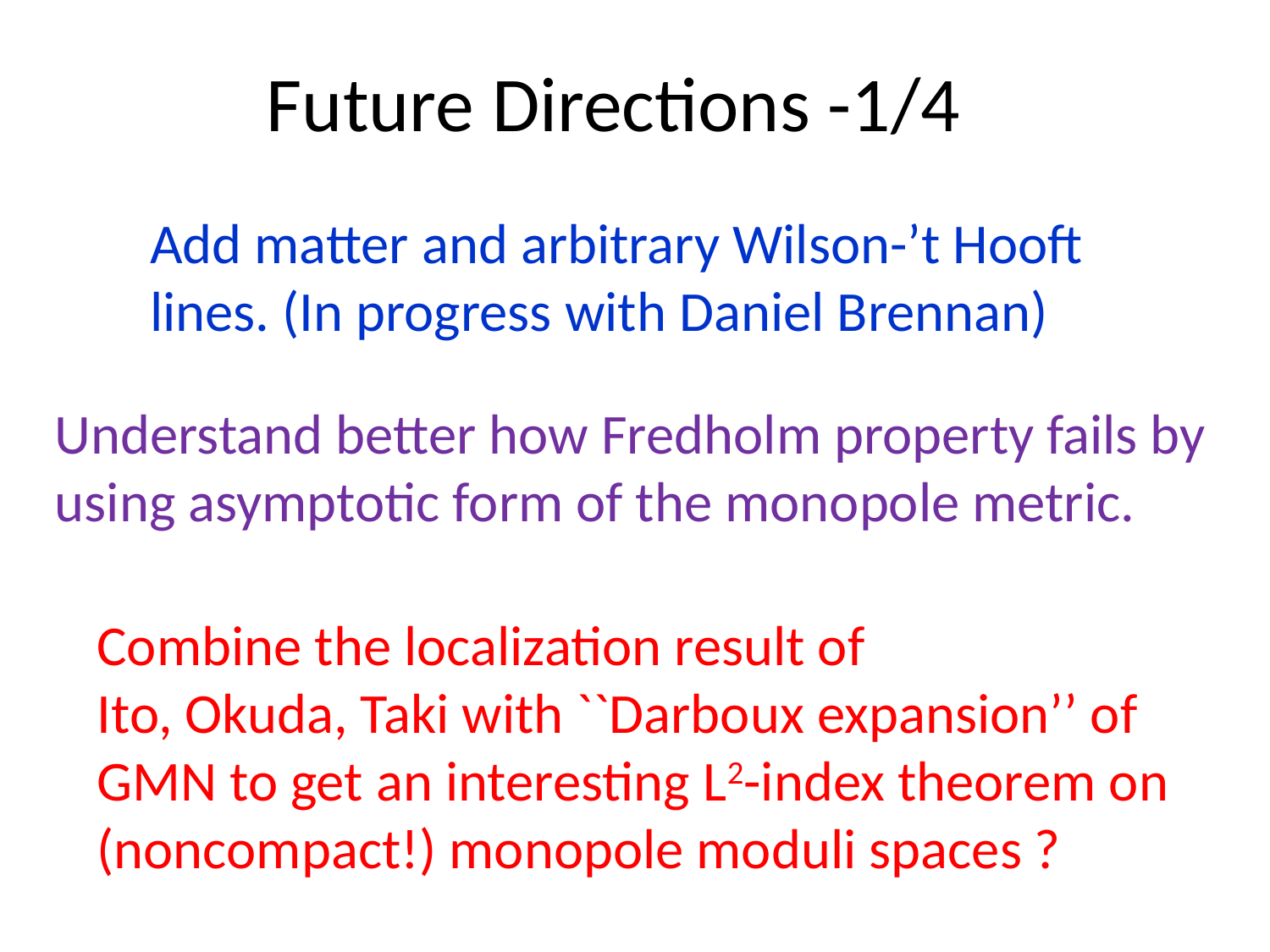

# Future Directions -1/4
Add matter and arbitrary Wilson-’t Hooft lines. (In progress with Daniel Brennan)
Understand better how Fredholm property fails by using asymptotic form of the monopole metric.
Combine the localization result of
Ito, Okuda, Taki with ``Darboux expansion’’ of
GMN to get an interesting L2-index theorem on (noncompact!) monopole moduli spaces ?